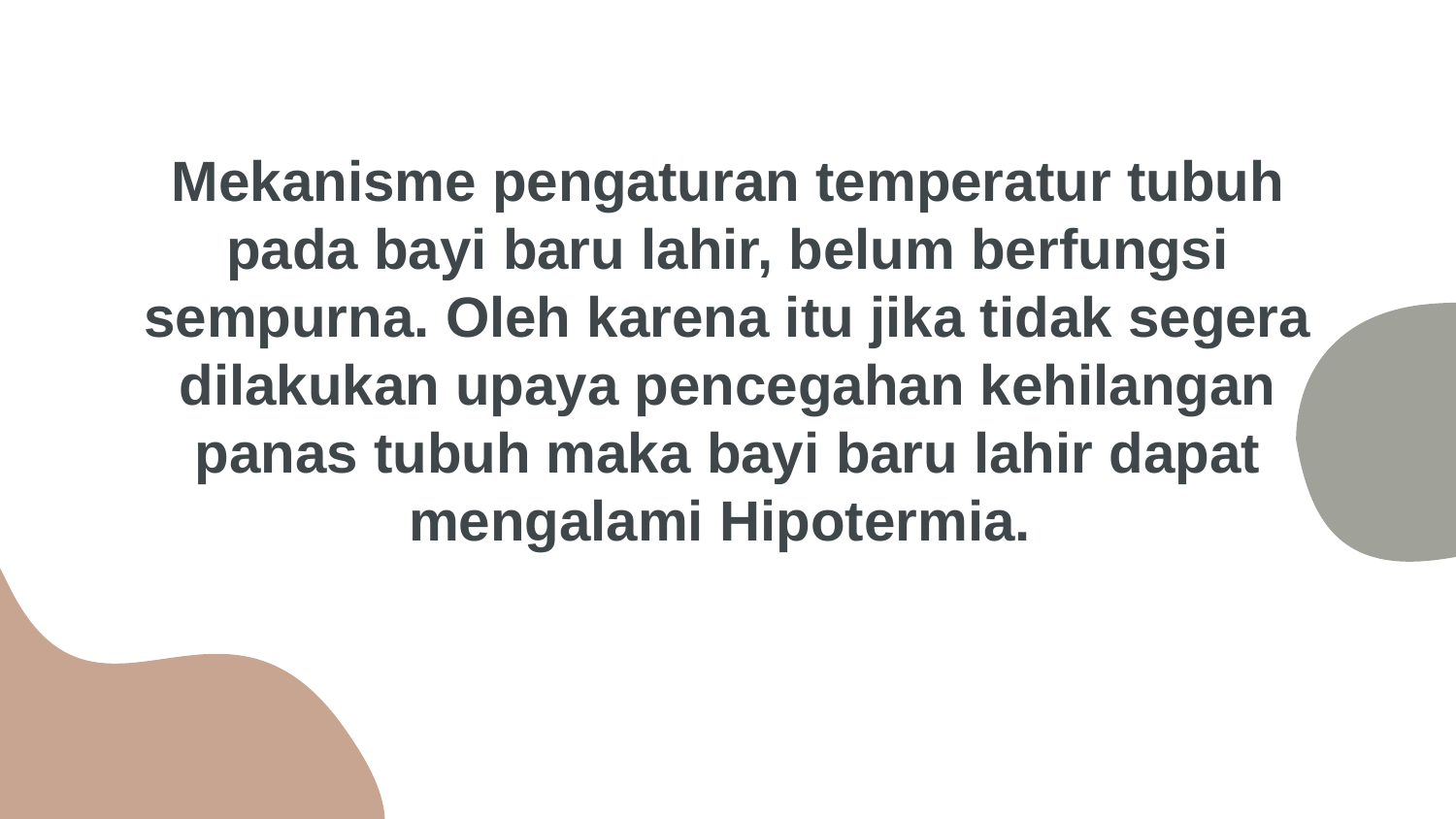

# Mekanisme pengaturan temperatur tubuh pada bayi baru lahir, belum berfungsi sempurna. Oleh karena itu jika tidak segera dilakukan upaya pencegahan kehilangan panas tubuh maka bayi baru lahir dapat mengalami Hipotermia.